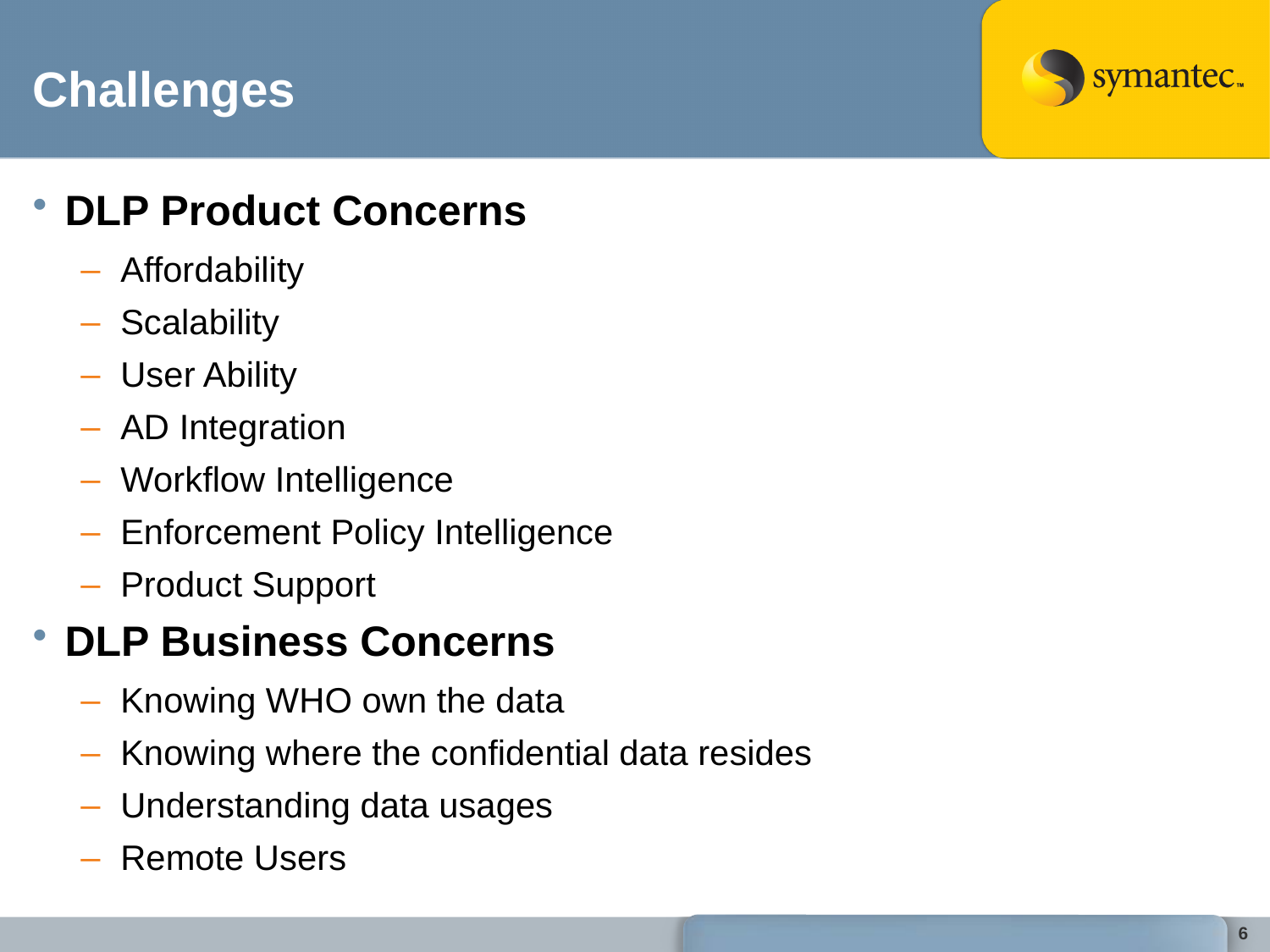

# Challenges
DLP Product Concerns
Affordability
Scalability
User Ability
AD Integration
Workflow Intelligence
Enforcement Policy Intelligence
Product Support
DLP Business Concerns
Knowing WHO own the data
Knowing where the confidential data resides
Understanding data usages
Remote Users
6